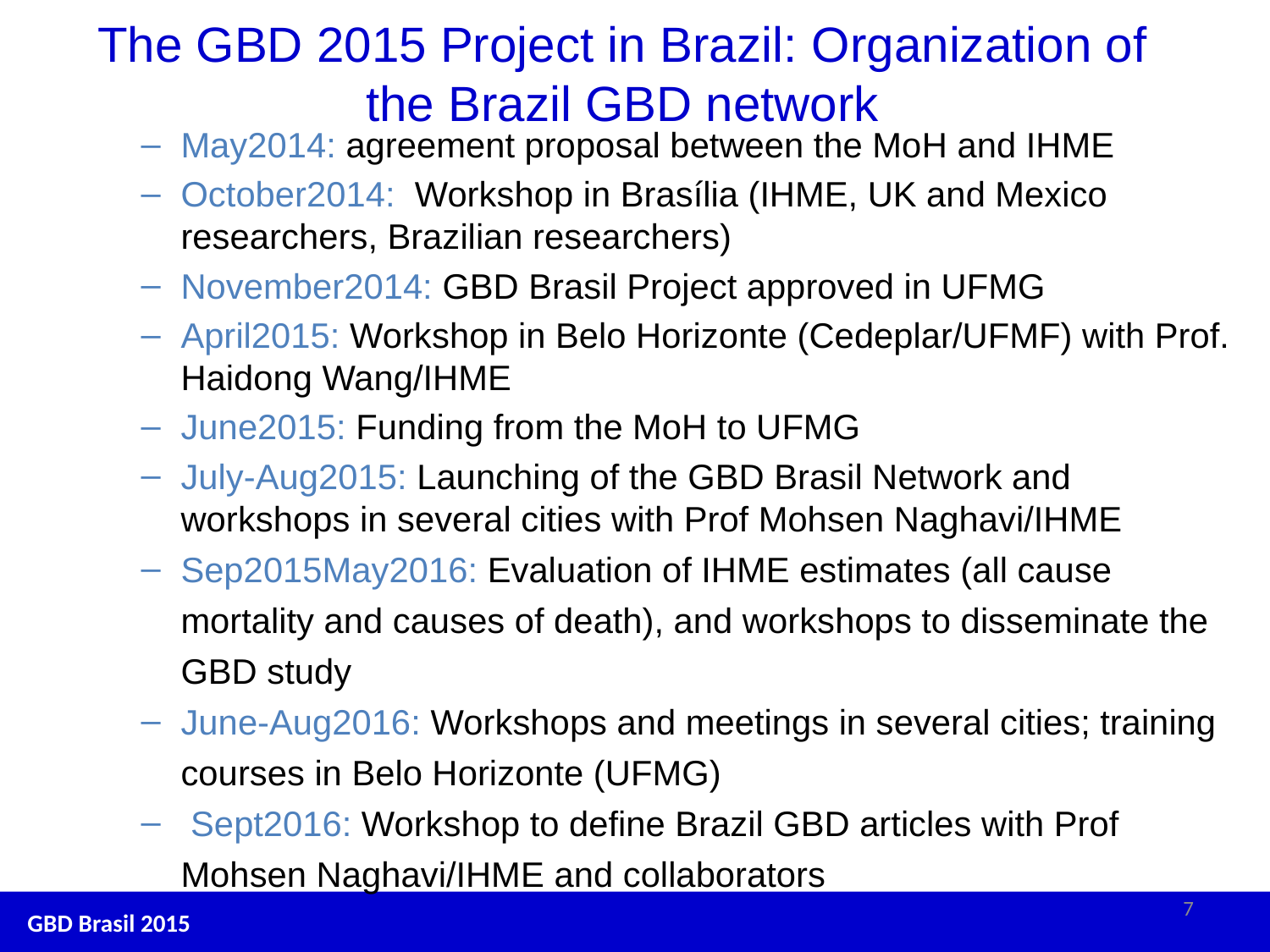

7
# The GBD 2015 Project in Brazil: Organization of the Brazil GBD network
May2014: agreement proposal between the MoH and IHME
October2014:  Workshop in Brasília (IHME, UK and Mexico researchers, Brazilian researchers)
November2014: GBD Brasil Project approved in UFMG
April2015: Workshop in Belo Horizonte (Cedeplar/UFMF) with Prof. Haidong Wang/IHME
June2015: Funding from the MoH to UFMG
July-Aug2015: Launching of the GBD Brasil Network and workshops in several cities with Prof Mohsen Naghavi/IHME
Sep2015May2016: Evaluation of IHME estimates (all cause mortality and causes of death), and workshops to disseminate the GBD study
June-Aug2016: Workshops and meetings in several cities; training courses in Belo Horizonte (UFMG)
 Sept2016: Workshop to define Brazil GBD articles with Prof Mohsen Naghavi/IHME and collaborators